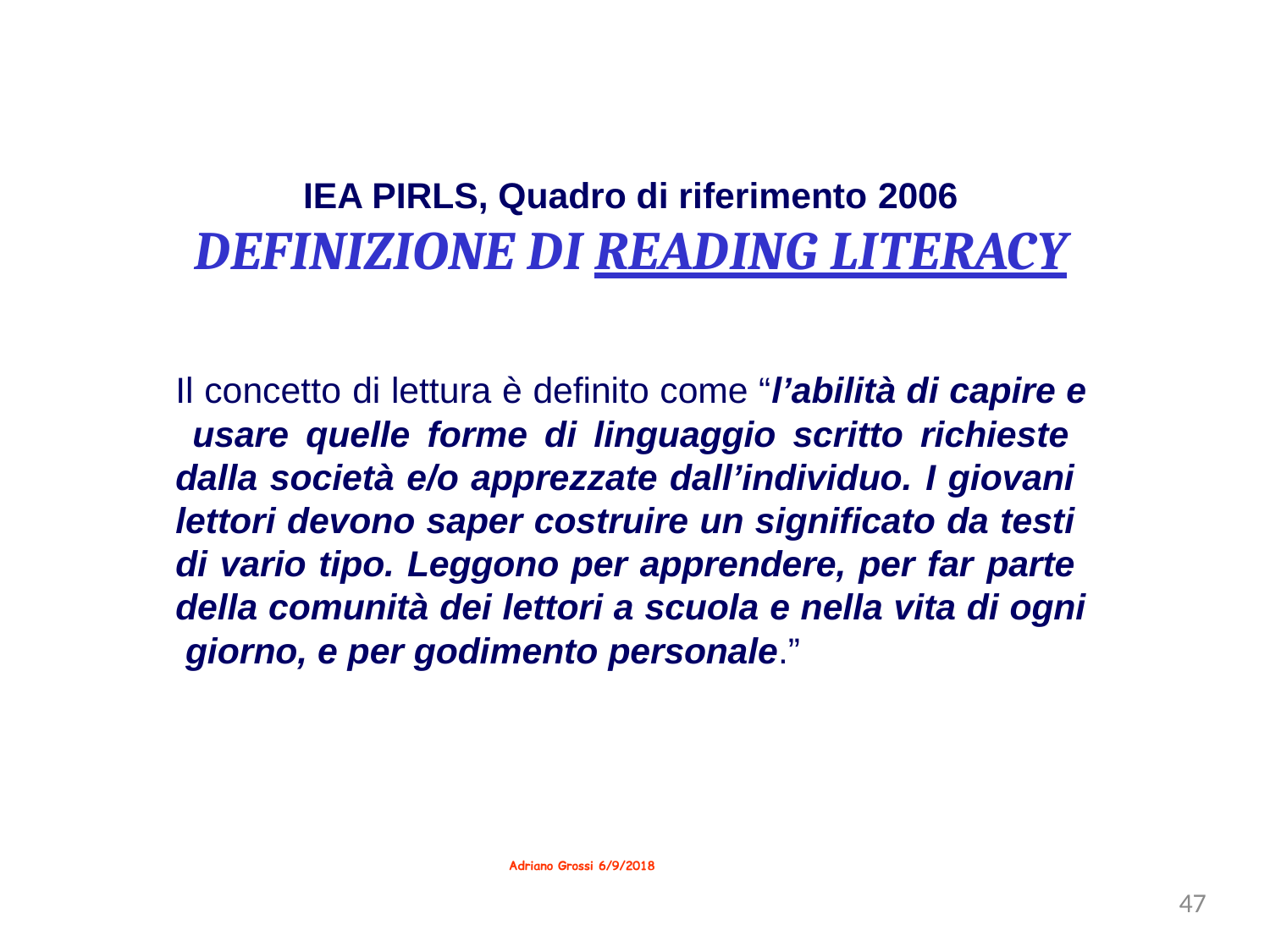

# IEA PIRLS, Quadro di riferimento 2006
DEFINIZIONE DI READING LITERACY
Il concetto di lettura è definito come “l’abilità di capire e  usare quelle forme di linguaggio scritto richieste  dalla società e/o apprezzate dall’individuo. I giovani  lettori devono saper costruire un significato da testi  di vario tipo. Leggono per apprendere, per far parte  della comunità dei lettori a scuola e nella vita di ogni  giorno, e per godimento personale.”
Adriano Grossi 6/9/2018
47